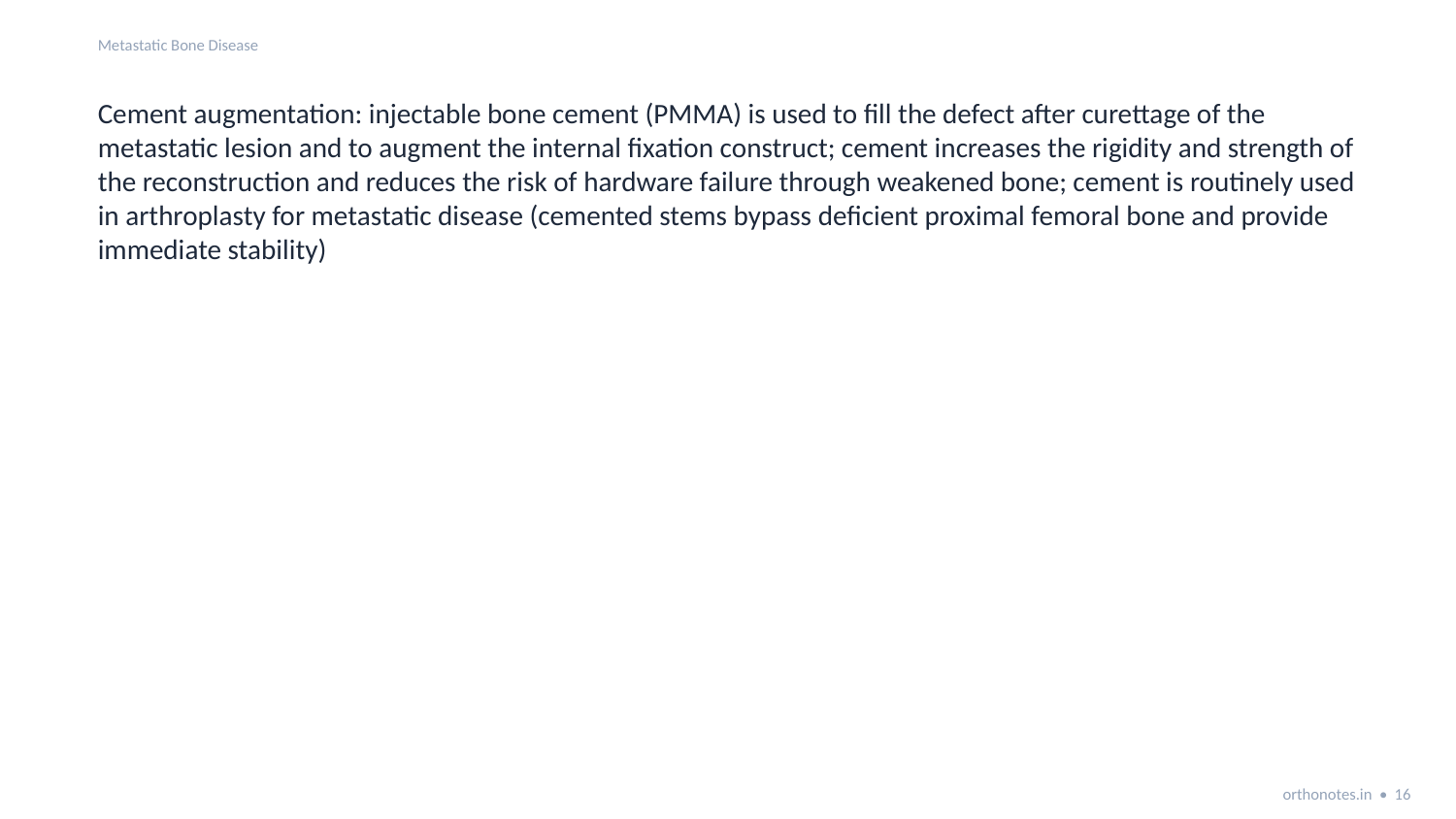

Metastatic Bone Disease
Cement augmentation: injectable bone cement (PMMA) is used to fill the defect after curettage of the metastatic lesion and to augment the internal fixation construct; cement increases the rigidity and strength of the reconstruction and reduces the risk of hardware failure through weakened bone; cement is routinely used in arthroplasty for metastatic disease (cemented stems bypass deficient proximal femoral bone and provide immediate stability)
orthonotes.in  •  16